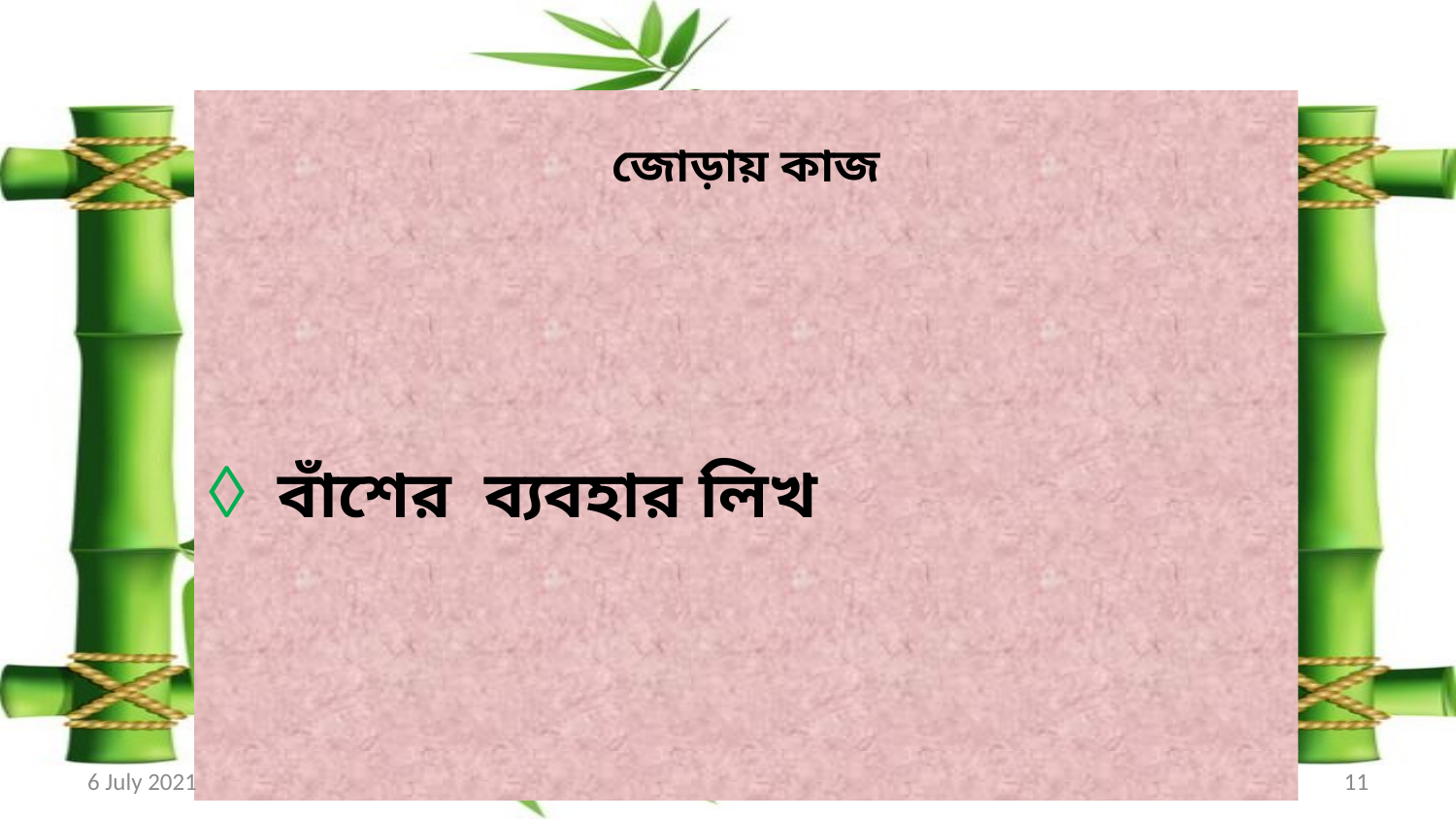

# জোড়ায় কাজ

◊  বাঁশের  ব্যবহার লিখ
6 July 2021
11